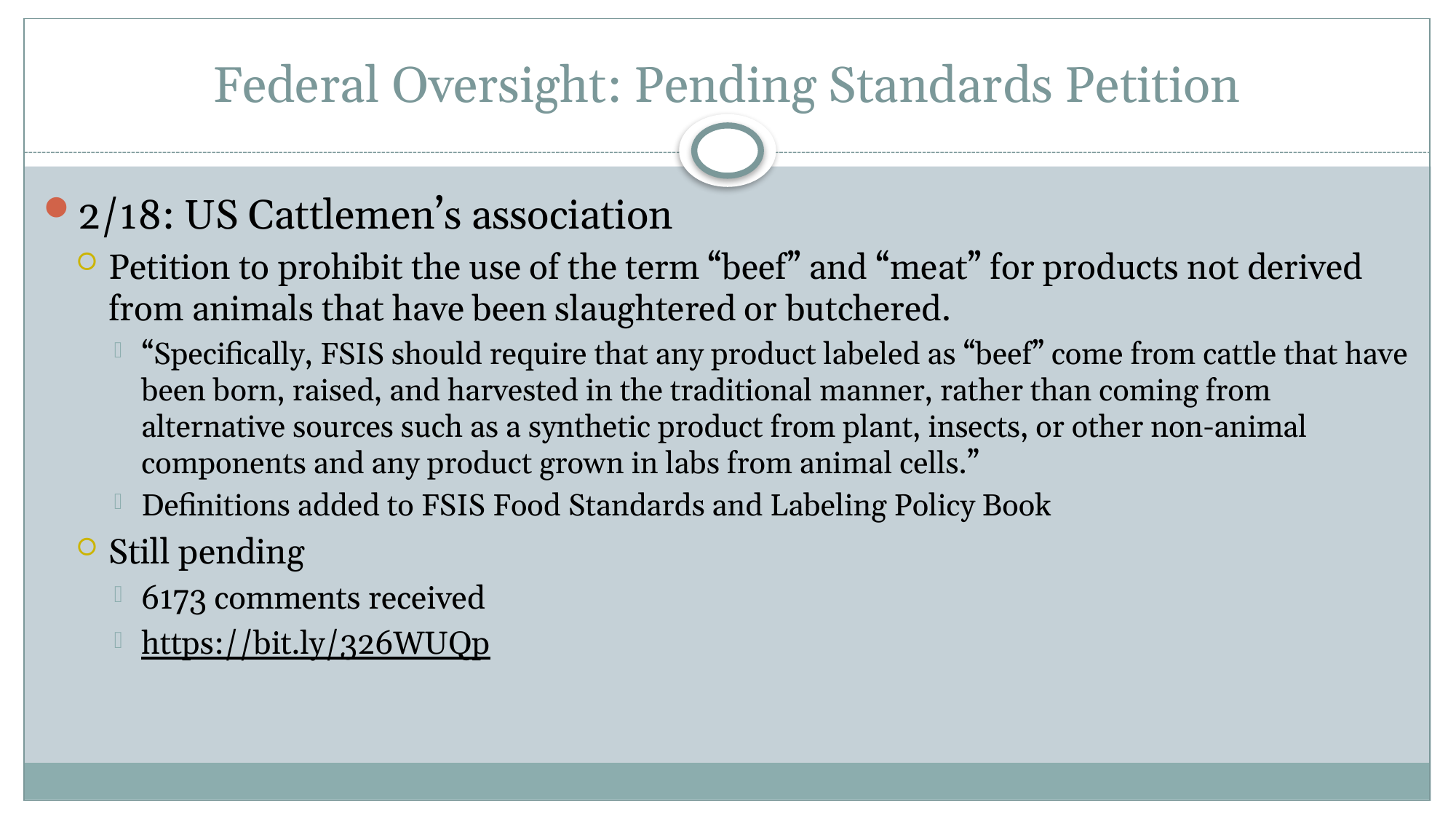

# Federal Oversight: Pending Standards Petition
2/18: US Cattlemen’s association
Petition to prohibit the use of the term “beef” and “meat” for products not derived from animals that have been slaughtered or butchered.
“Specifically, FSIS should require that any product labeled as “beef” come from cattle that have been born, raised, and harvested in the traditional manner, rather than coming from alternative sources such as a synthetic product from plant, insects, or other non-animal components and any product grown in labs from animal cells.”
Definitions added to FSIS Food Standards and Labeling Policy Book
Still pending
6173 comments received
https://bit.ly/326WUQp